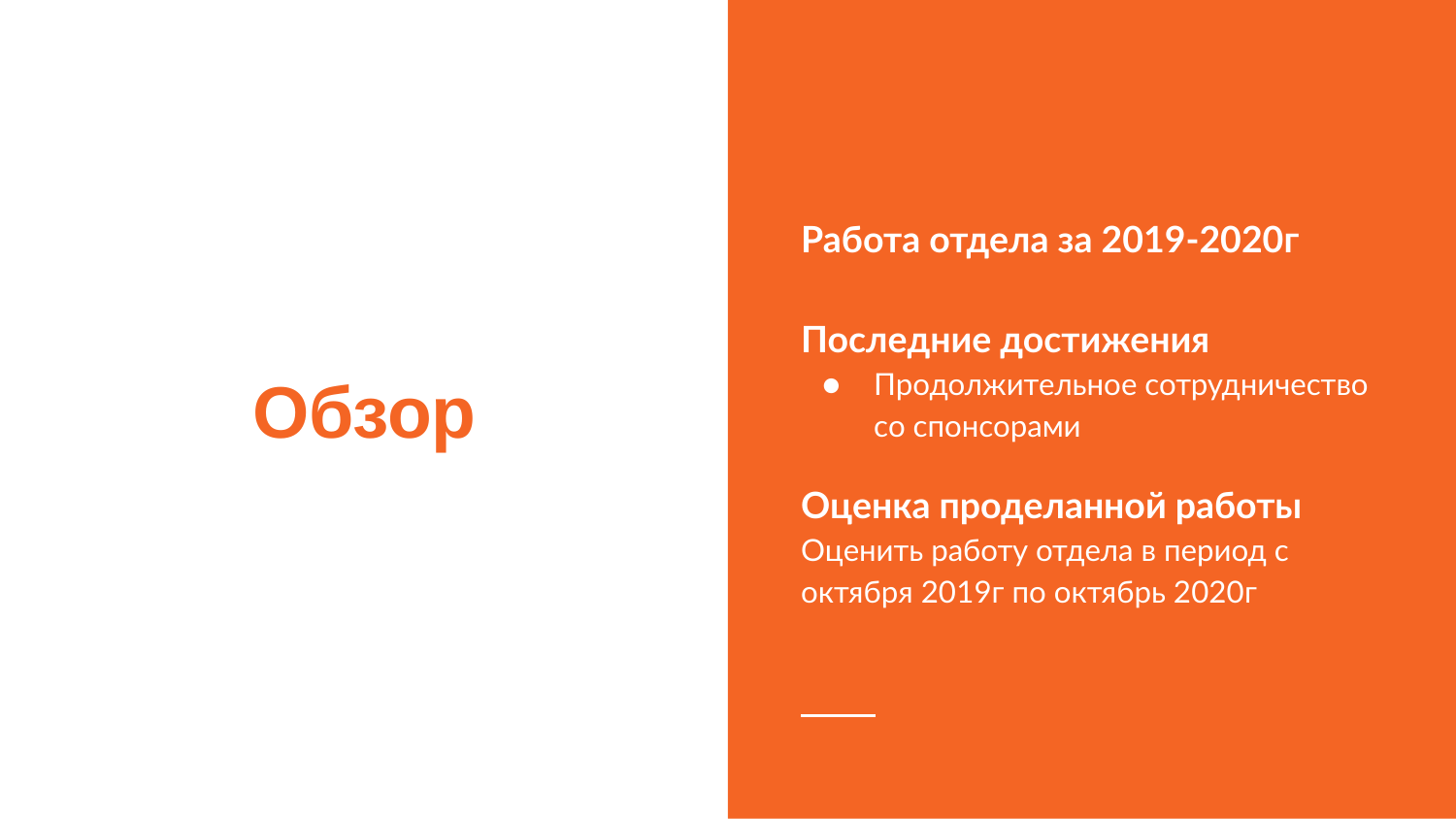

Работа отдела за 2019-2020г

Последние достижения
Продолжительное сотрудничество со спонсорами
Оценка проделанной работы
Оценить работу отдела в период с октября 2019г по октябрь 2020г
# Обзор